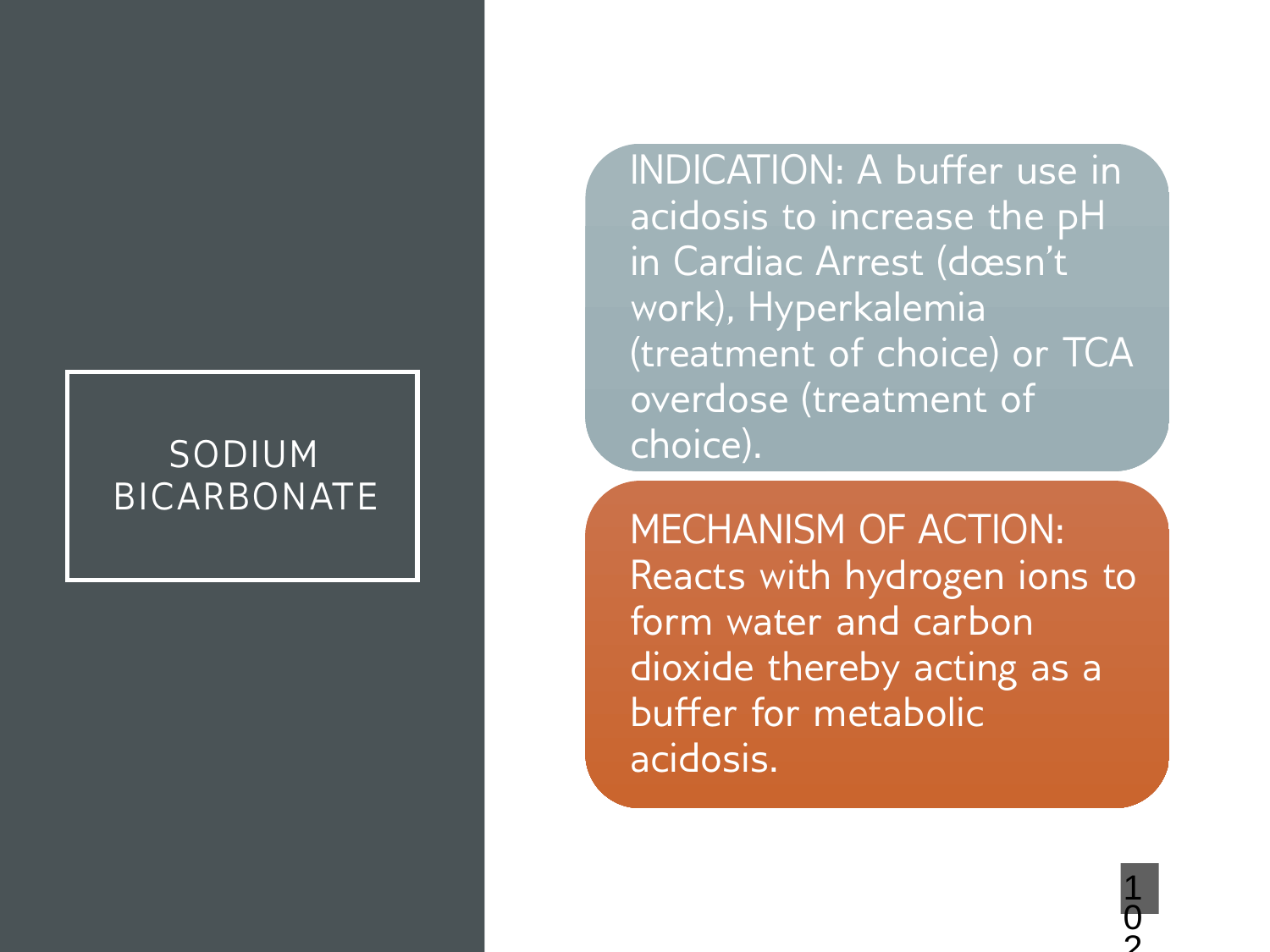

INDICATION: A buffer use in acidosis to increase the pH in Cardiac Arrest (doesn’t work), Hyperkalemia (treatment of choice) or TCA overdose (treatment of choice).
MECHANISM OF ACTION: Reacts with hydrogen ions to form water and carbon dioxide thereby acting as a buffer for metabolic acidosis.
# SODIUM BICARBONATE
102